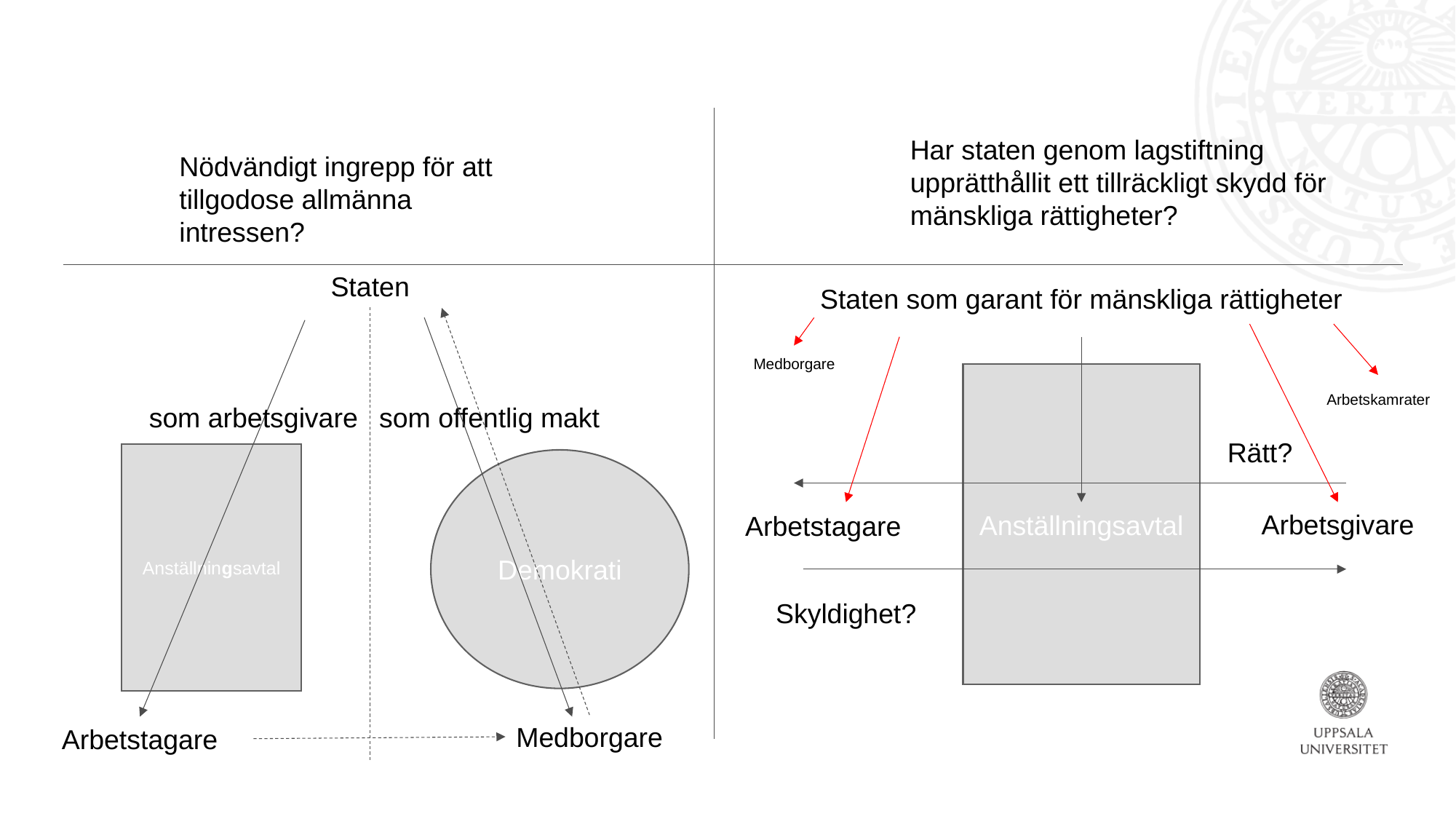

Har staten genom lagstiftning upprätthållit ett tillräckligt skydd för mänskliga rättigheter?
Nödvändigt ingrepp för att tillgodose allmänna intressen?
Staten
Staten som garant för mänskliga rättigheter
Medborgare
Anställningsavtal
Arbetskamrater
som arbetsgivare
som offentlig makt
Rätt?
Anställningsavtal
Demokrati
Arbetsgivare
Arbetstagare
Skyldighet?
Medborgare
Arbetstagare